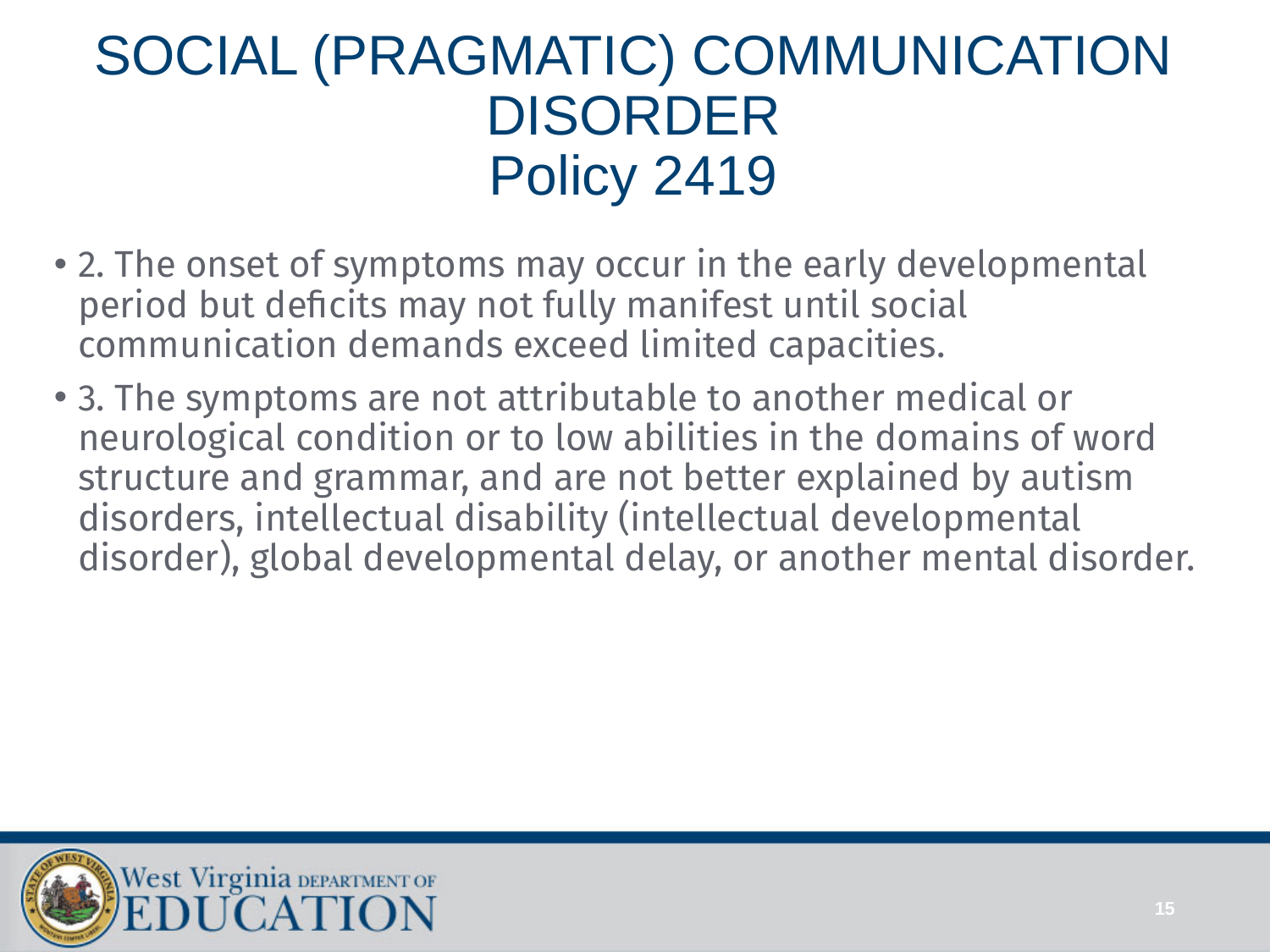

# SOCIAL (PRAGMATIC) COMMUNICATION DISORDER Policy 2419
2. The onset of symptoms may occur in the early developmental period but deficits may not fully manifest until social communication demands exceed limited capacities.
3. The symptoms are not attributable to another medical or neurological condition or to low abilities in the domains of word structure and grammar, and are not better explained by autism disorders, intellectual disability (intellectual developmental disorder), global developmental delay, or another mental disorder.

15